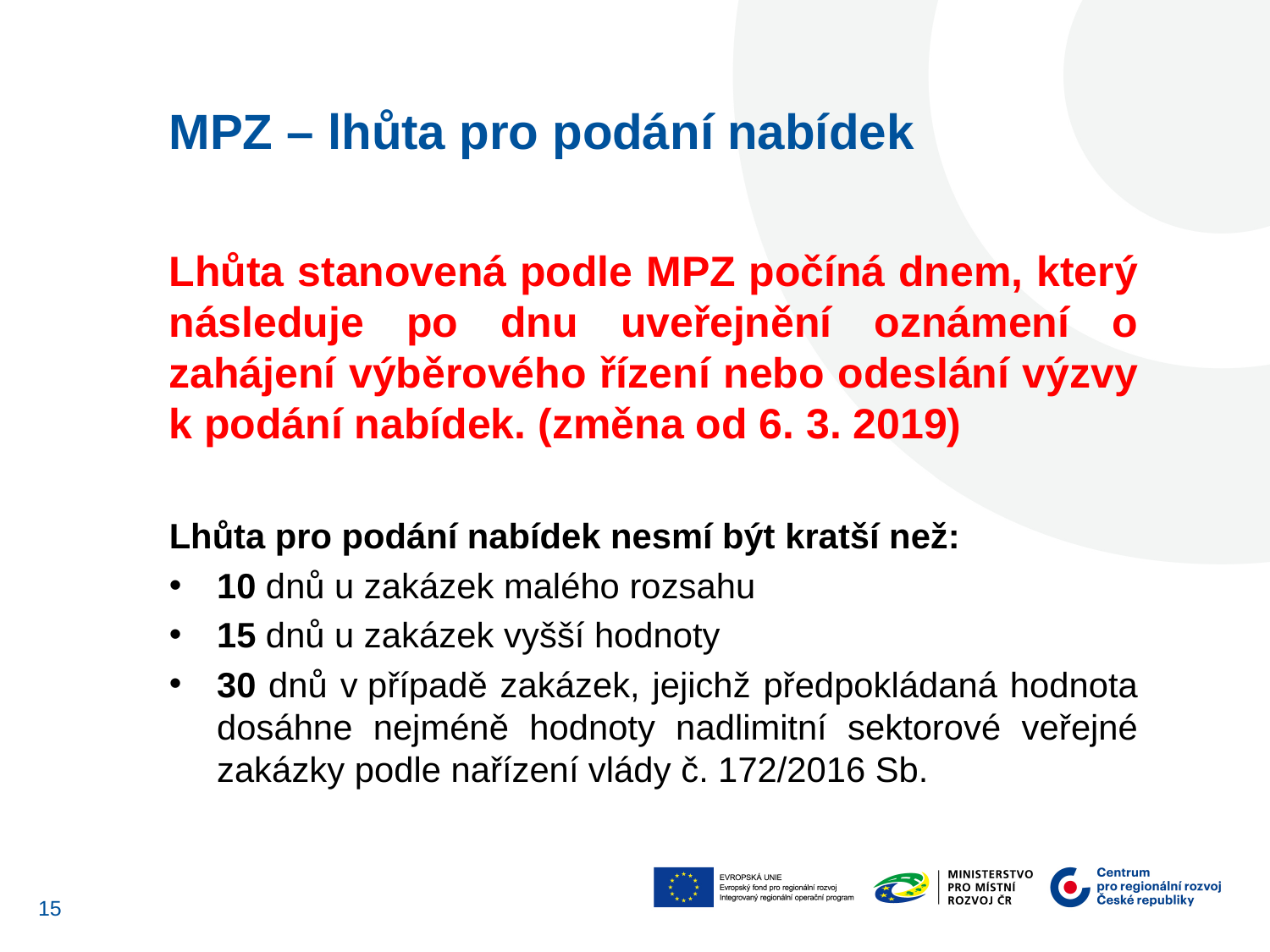

MPZ – lhůta pro podání nabídek
Lhůta stanovená podle MPZ počíná dnem, který následuje po dnu uveřejnění oznámení o zahájení výběrového řízení nebo odeslání výzvy k podání nabídek. (změna od 6. 3. 2019)

Lhůta pro podání nabídek nesmí být kratší než:
10 dnů u zakázek malého rozsahu
15 dnů u zakázek vyšší hodnoty
30 dnů v případě zakázek, jejichž předpokládaná hodnota dosáhne nejméně hodnoty nadlimitní sektorové veřejné zakázky podle nařízení vlády č. 172/2016 Sb.
15